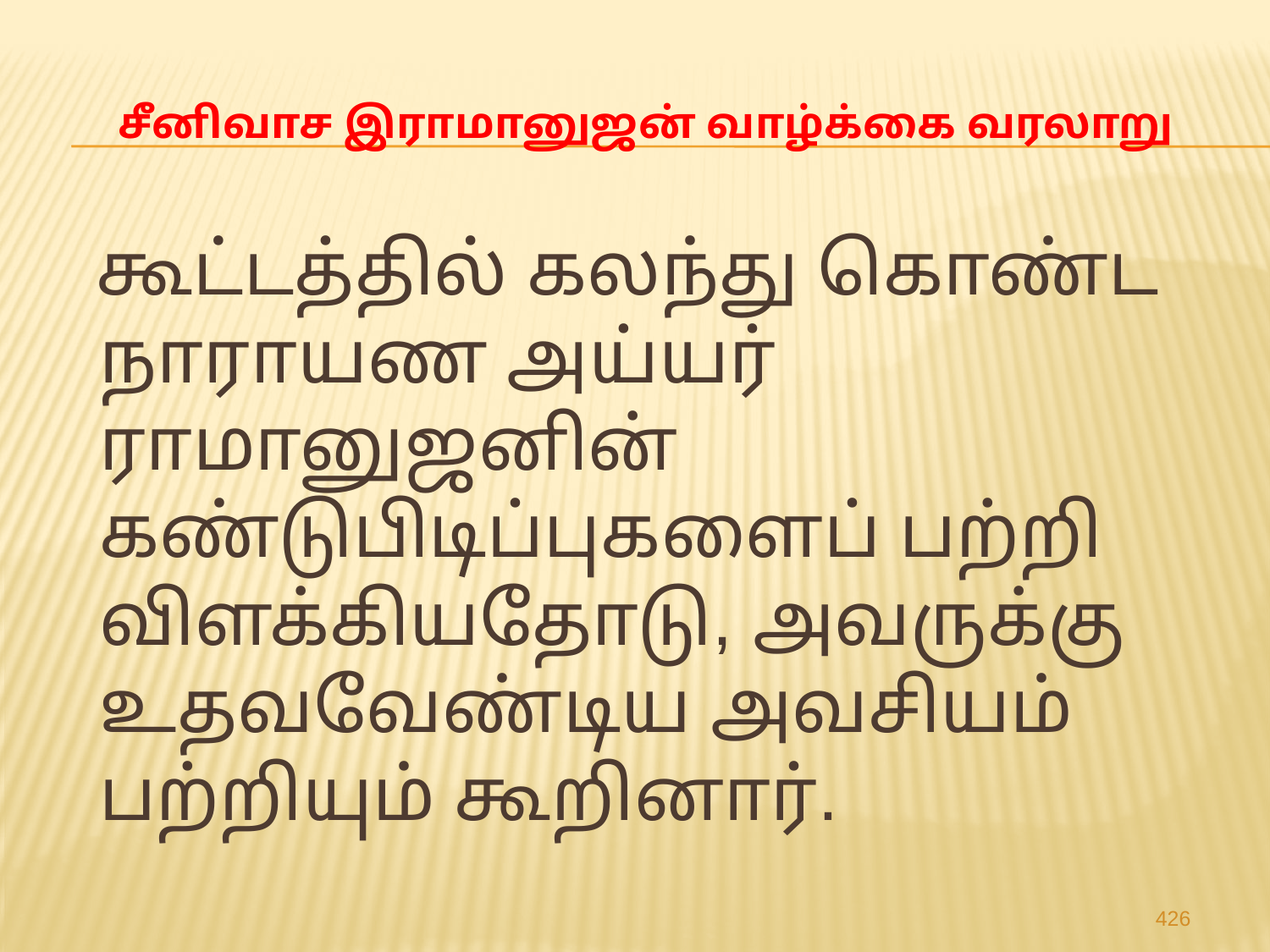

# சீனிவாச இராமானுஜன் வாழ்க்கை வரலாறு
   கூட்டத்தில் கலந்து கொண்ட நாராயண அய்யர் ராமானுஜனின் கண்டுபிடிப்புகளைப் பற்றி விளக்கியதோடு, அவருக்கு உதவவேண்டிய அவசியம் பற்றியும் கூறினார்.

426